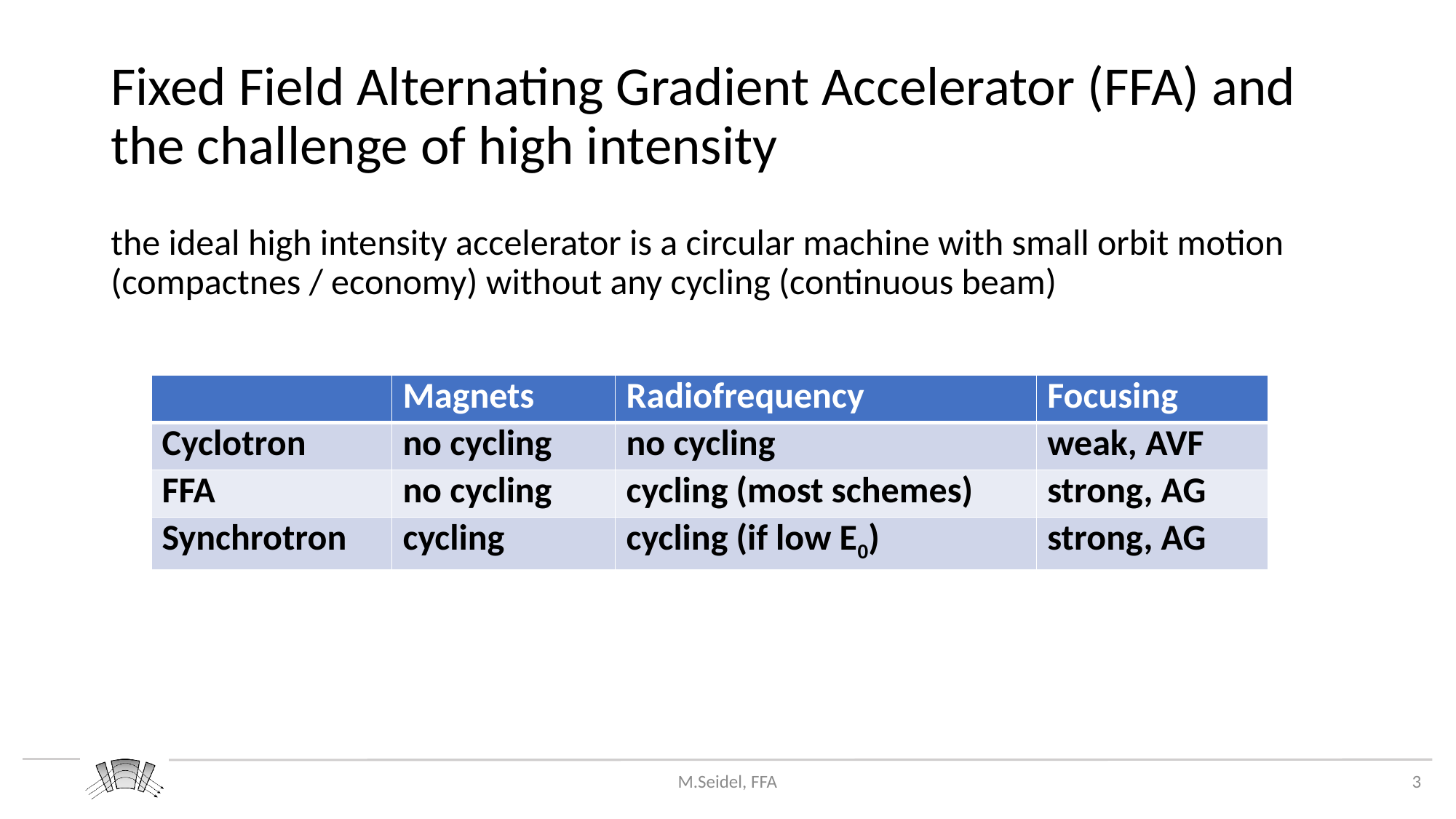

# Fixed Field Alternating Gradient Accelerator (FFA) and the challenge of high intensity
the ideal high intensity accelerator is a circular machine with small orbit motion (compactnes / economy) without any cycling (continuous beam)
|  | Magnets | Radiofrequency | Focusing |
| --- | --- | --- | --- |
| Cyclotron | no cycling | no cycling | weak, AVF |
| FFA | no cycling | cycling (most schemes) | strong, AG |
| Synchrotron | cycling | cycling (if low E0) | strong, AG |
M.Seidel, FFA
3